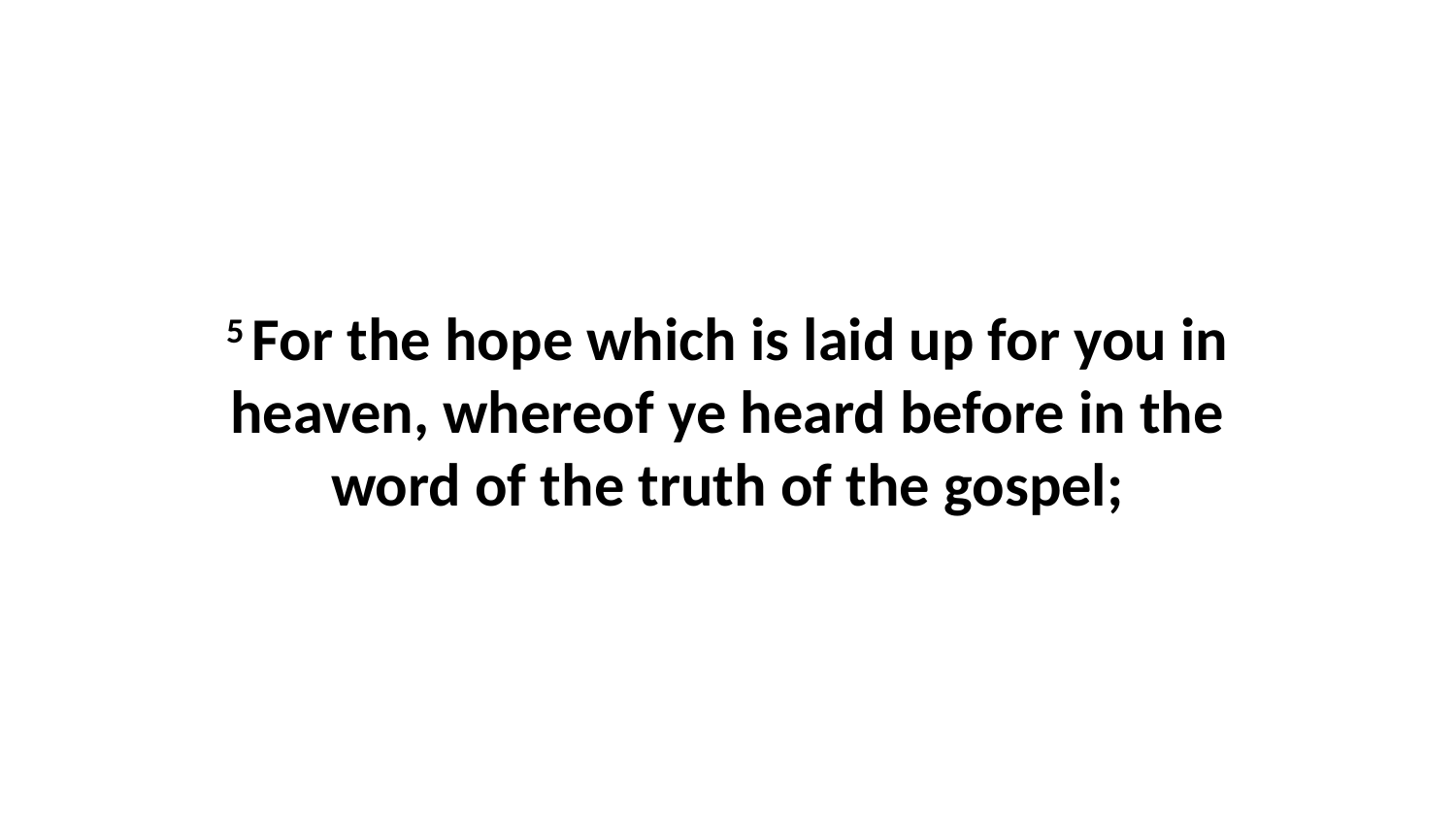

5 For the hope which is laid up for you in heaven, whereof ye heard before in the word of the truth of the gospel;